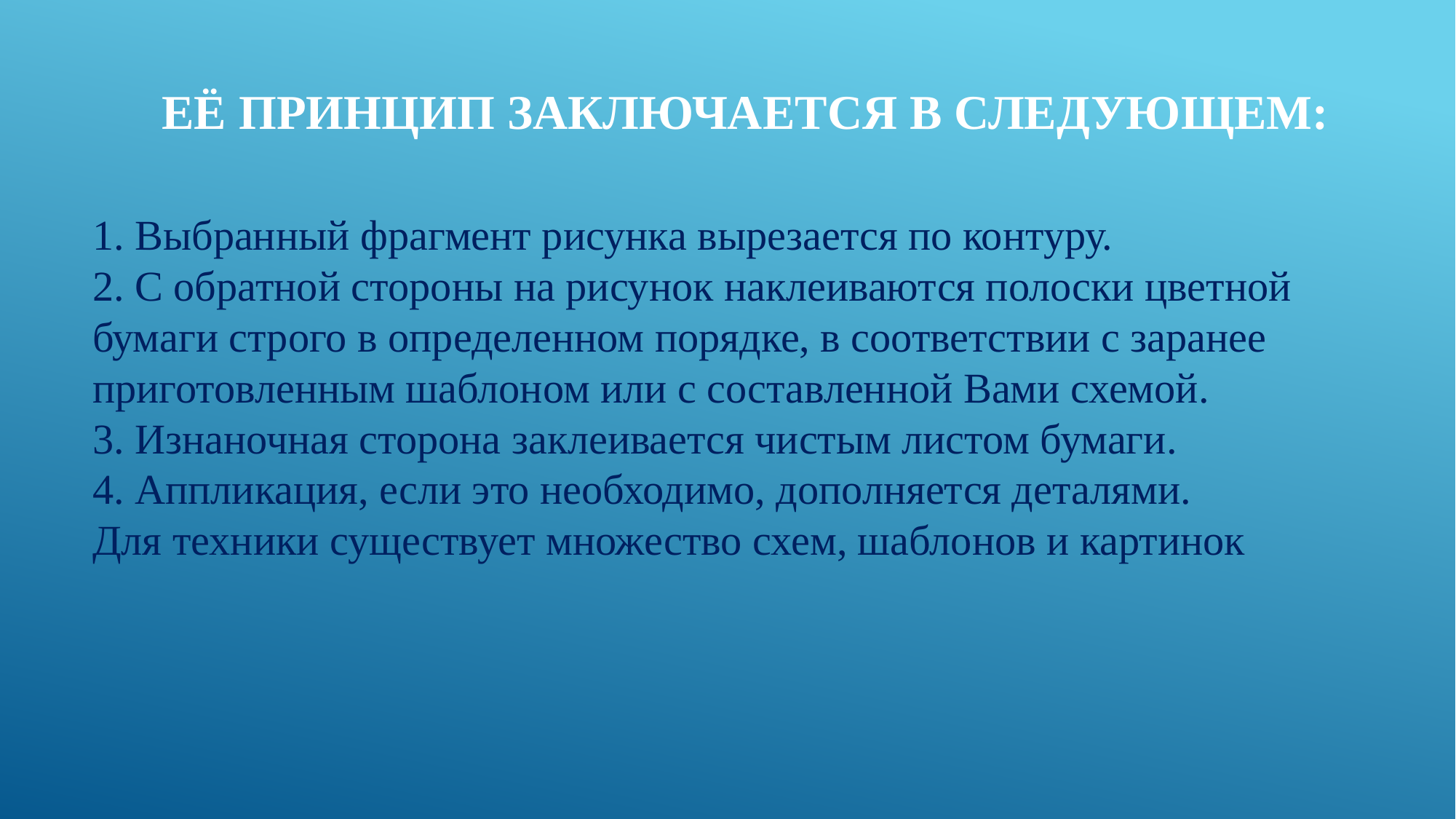

# Её принцип заключается в следующем:
1. Выбранный фрагмент рисунка вырезается по контуру.
2. С обратной стороны на рисунок наклеиваются полоски цветной бумаги строго в определенном порядке, в соответствии с заранее приготовленным шаблоном или с составленной Вами схемой.
3. Изнаночная сторона заклеивается чистым листом бумаги.
4. Аппликация, если это необходимо, дополняется деталями.
Для техники существует множество схем, шаблонов и картинок